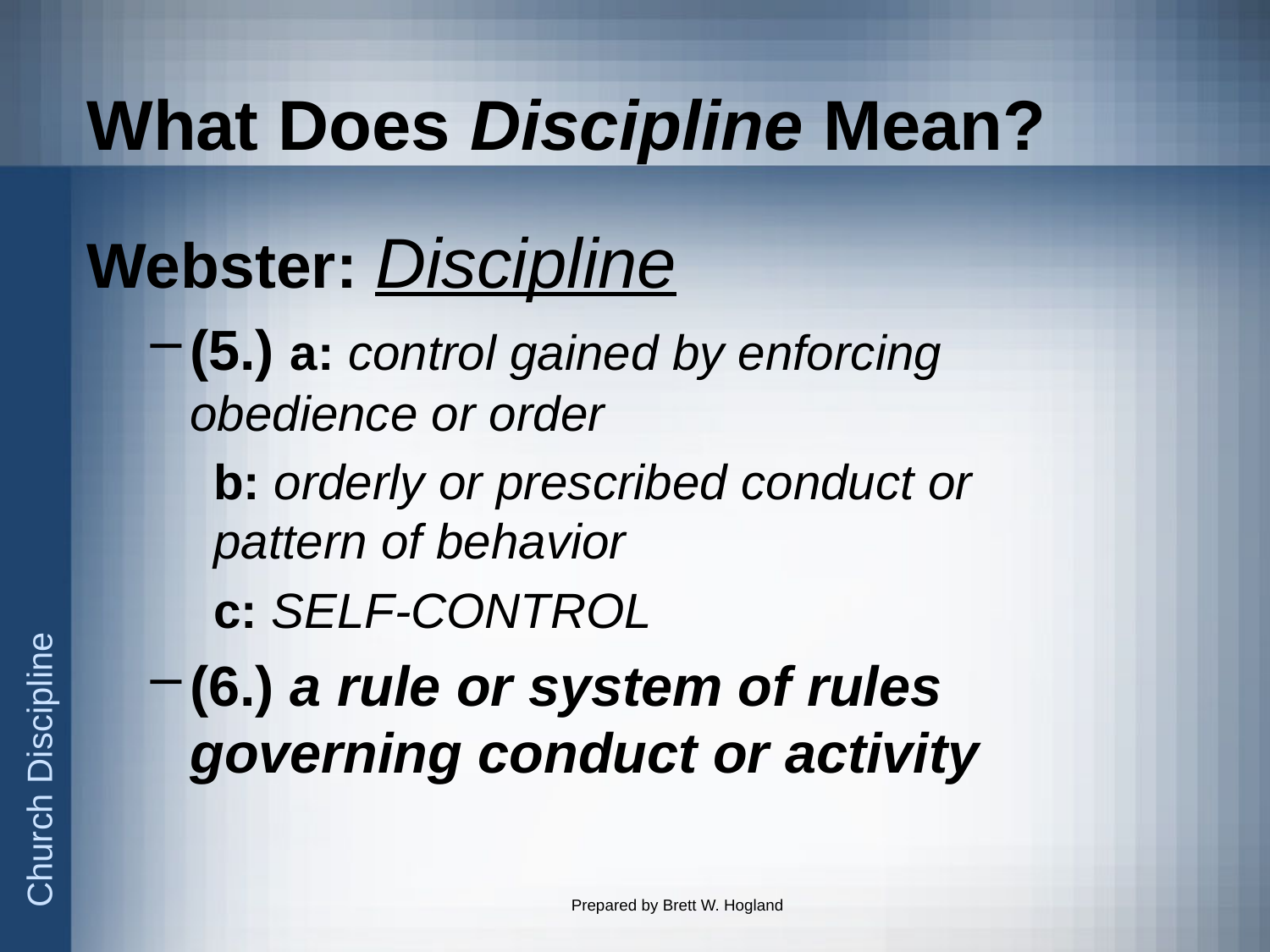

# What Does Discipline Mean?
Webster: Discipline
(5.) a: control gained by enforcing obedience or order
b: orderly or prescribed conduct or pattern of behavior
c: SELF-CONTROL
(6.) a rule or system of rules governing conduct or activity
Prepared by Brett W. Hogland